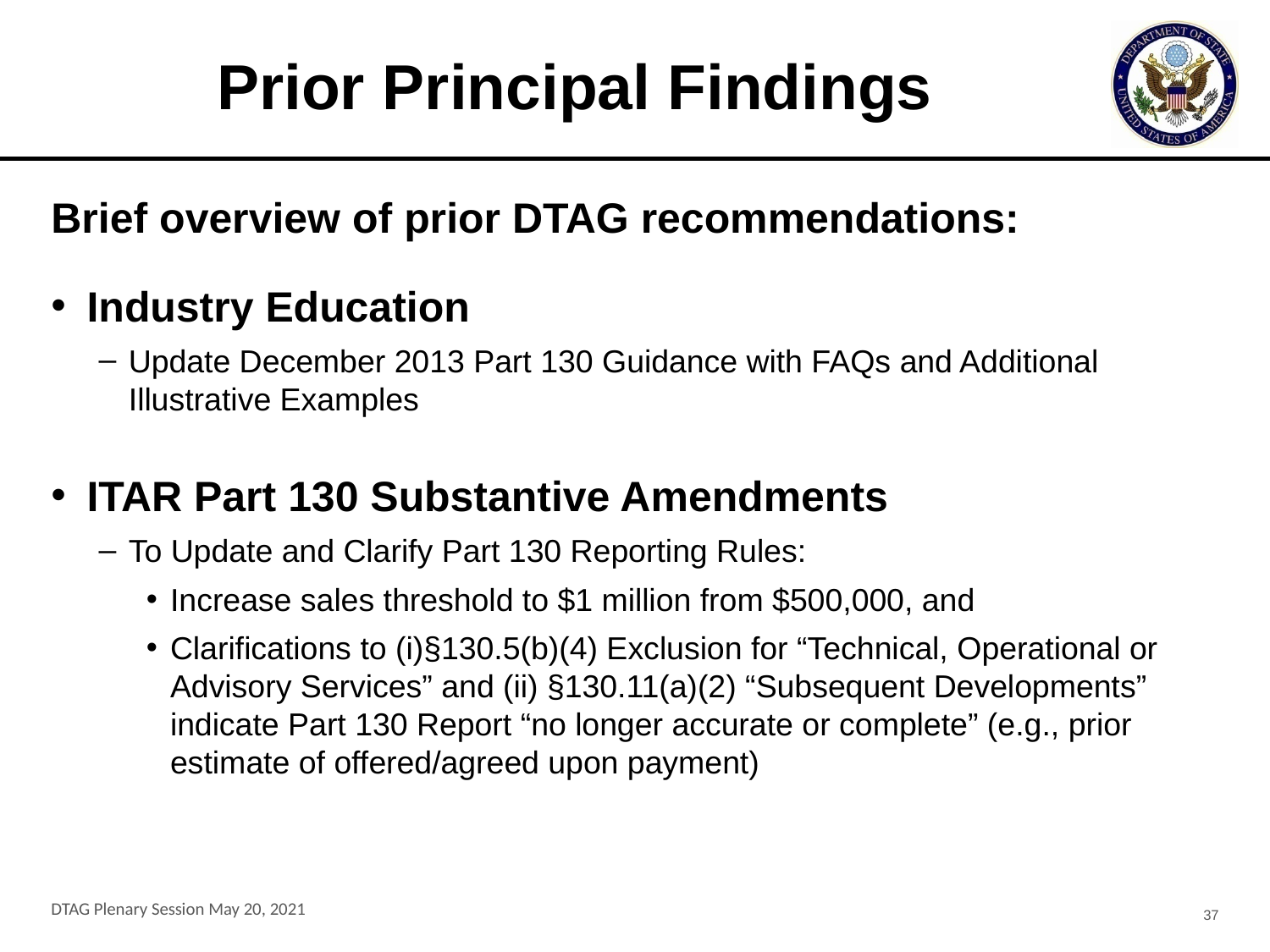

# Prior Principal Findings
Brief overview of prior DTAG recommendations:

Industry Education
Update December 2013 Part 130 Guidance with FAQs and Additional Illustrative Examples

ITAR Part 130 Substantive Amendments
To Update and Clarify Part 130 Reporting Rules:
Increase sales threshold to $1 million from $500,000, and
Clarifications to (i)§130.5(b)(4) Exclusion for “Technical, Operational or Advisory Services” and (ii) §130.11(a)(2) “Subsequent Developments” indicate Part 130 Report “no longer accurate or complete” (e.g., prior estimate of offered/agreed upon payment)
DTAG Plenary Session May 20, 2021
37